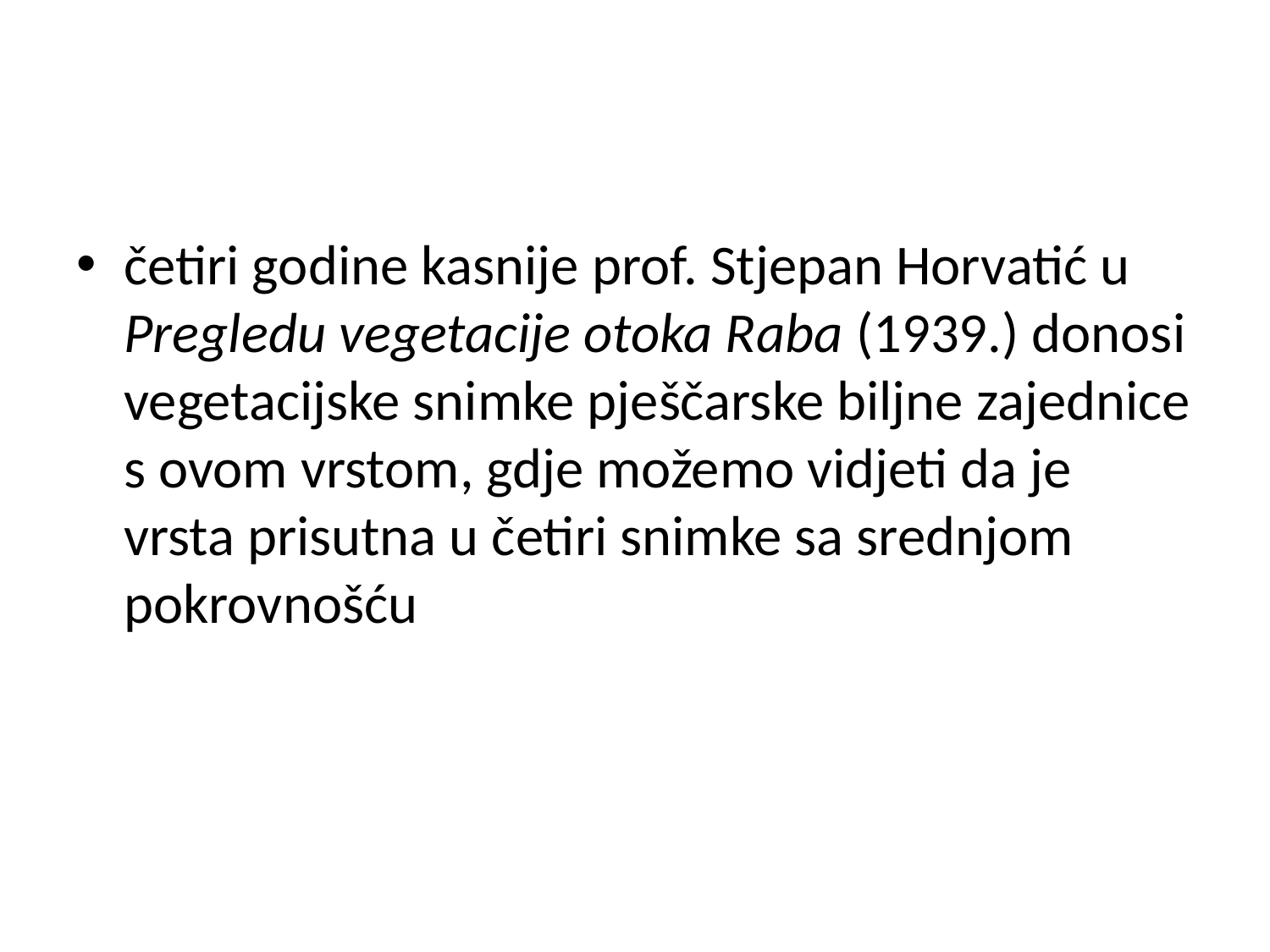

#
četiri godine kasnije prof. Stjepan Horvatić u Pregledu vegetacije otoka Raba (1939.) donosi vegetacijske snimke pješčarske biljne zajednice s ovom vrstom, gdje možemo vidjeti da je vrsta prisutna u četiri snimke sa srednjom pokrovnošću